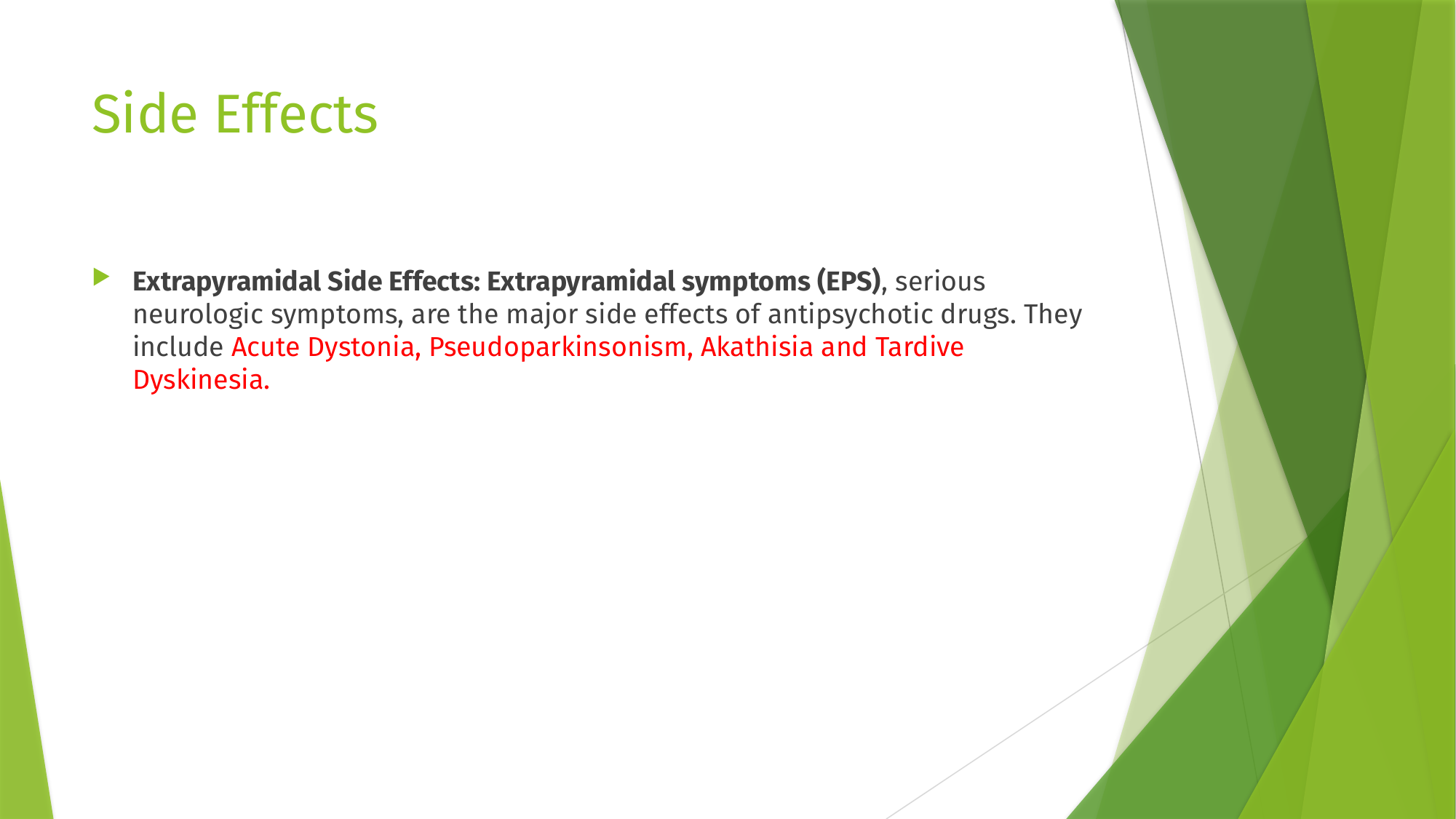

# Side Effects
Extrapyramidal Side Effects: Extrapyramidal symptoms (EPS), serious neurologic symptoms, are the major side effects of antipsychotic drugs. They include Acute Dystonia, Pseudoparkinsonism, Akathisia and Tardive Dyskinesia.